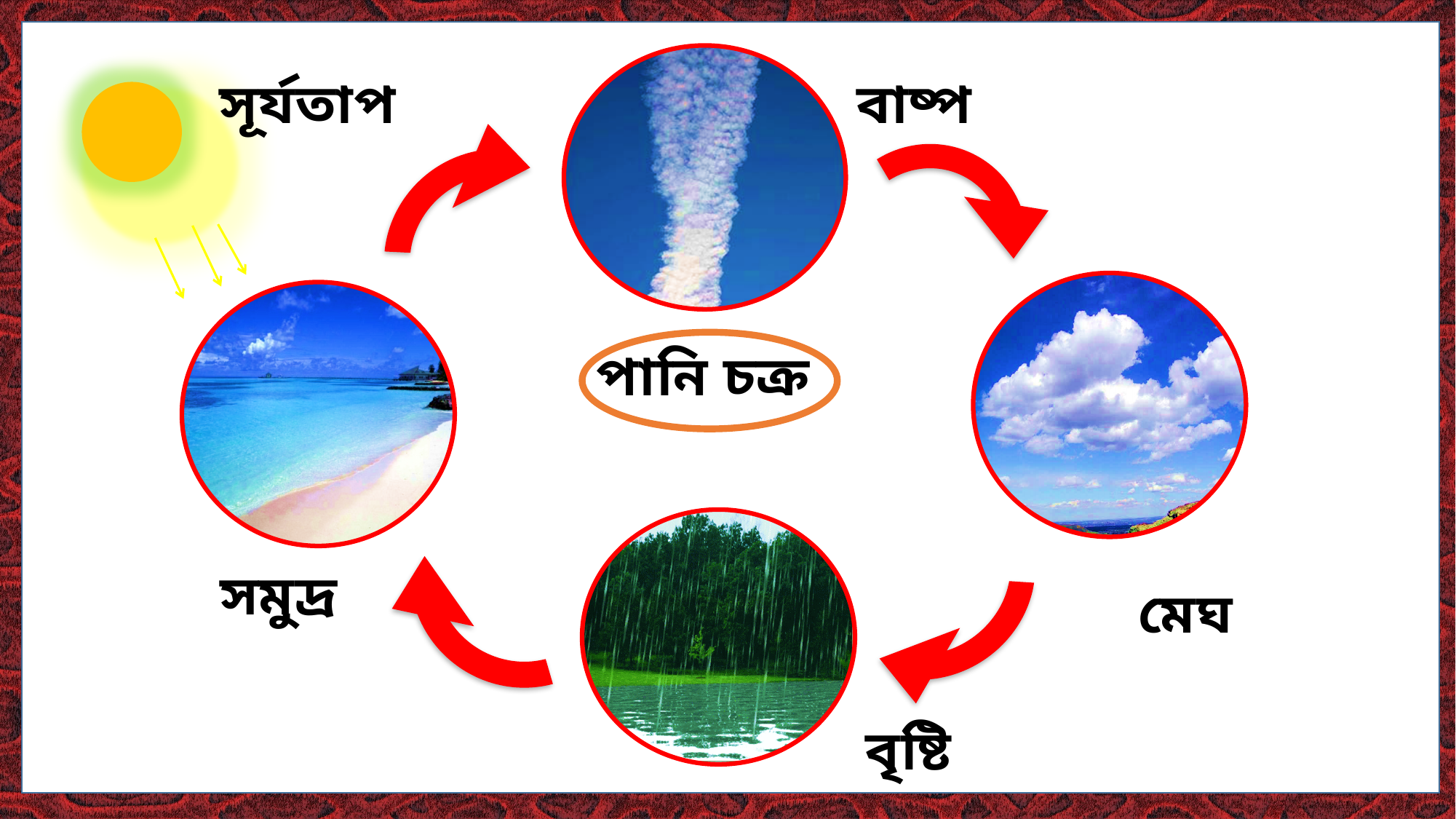

সূর্যতাপ
বাষ্প

পানি চক্র

সমুদ্র
মেঘ
বৃষ্টি